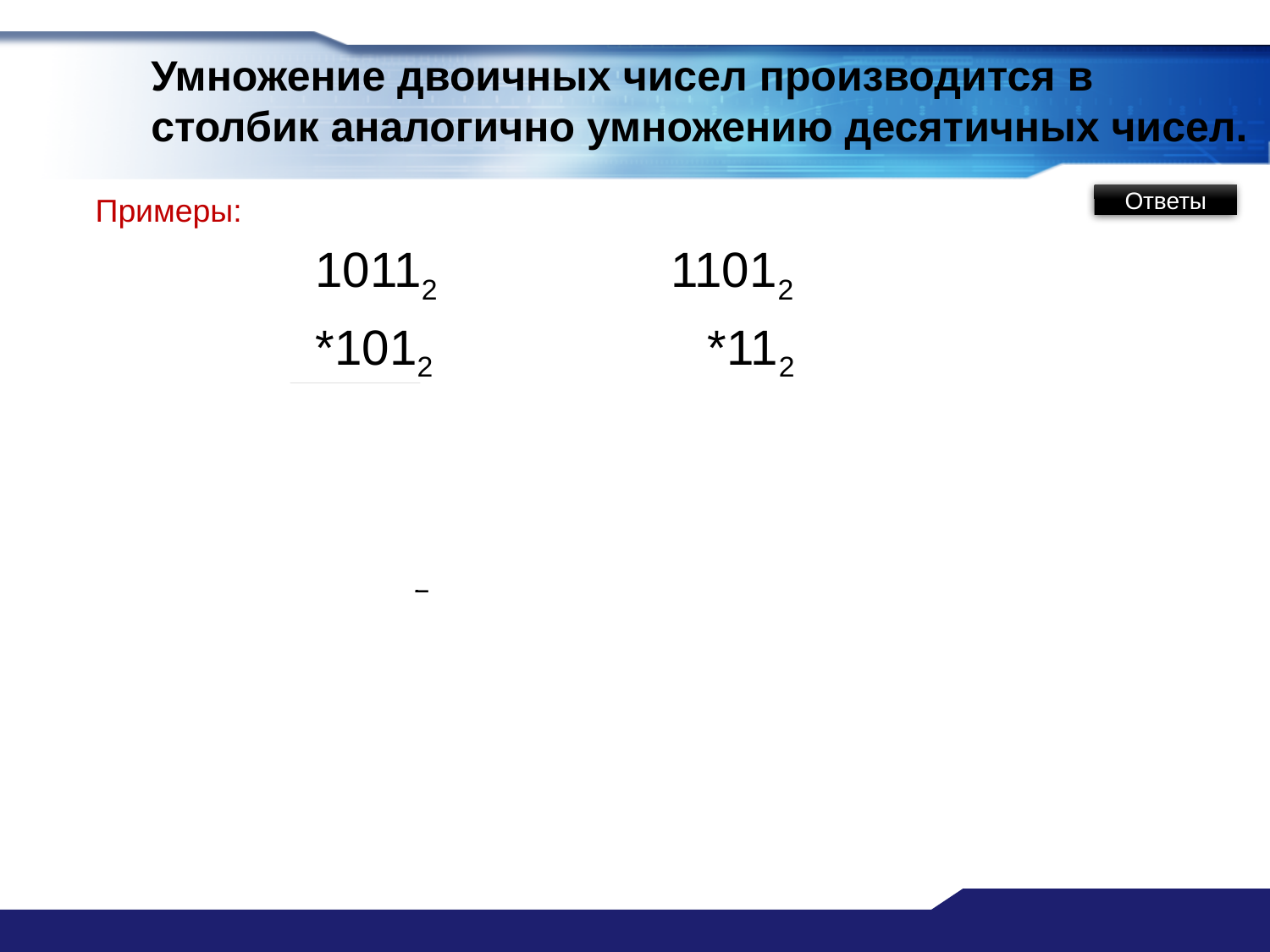

# Умножение двоичных чисел производится в столбик аналогично умножению десятичных чисел.
Примеры:
                10112                 11012
                *1012                    *112
           +   1011                  1101
            1011                  +1101
            1101112            1001112
Ответы